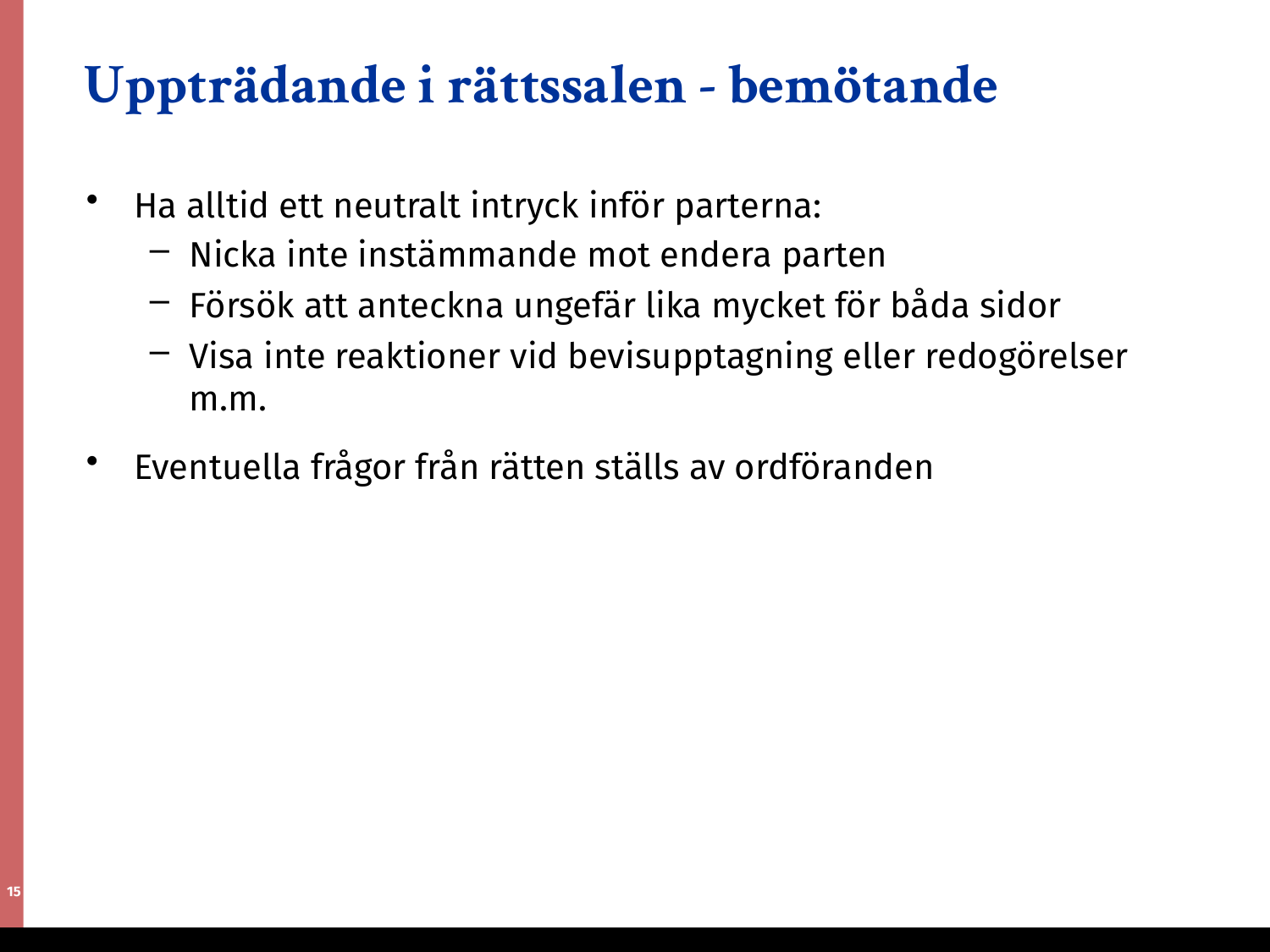

# Uppträdande i rättssalen - bemötande
Ha alltid ett neutralt intryck inför parterna:
Nicka inte instämmande mot endera parten
Försök att anteckna ungefär lika mycket för båda sidor
Visa inte reaktioner vid bevisupptagning eller redogörelser m.m.
Eventuella frågor från rätten ställs av ordföranden